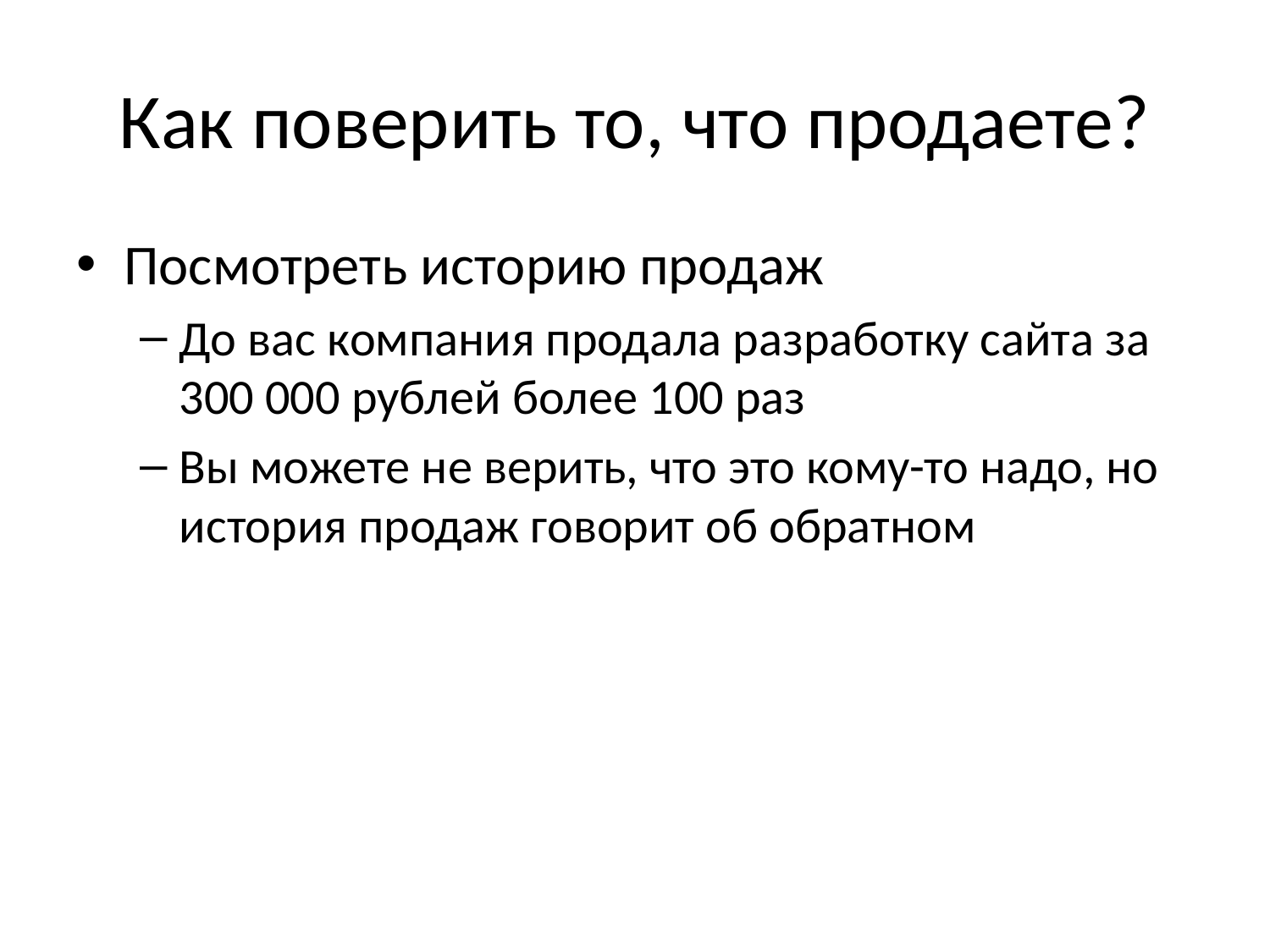

# Как поверить то, что продаете?
Посмотреть историю продаж
До вас компания продала разработку сайта за 300 000 рублей более 100 раз
Вы можете не верить, что это кому-то надо, но история продаж говорит об обратном